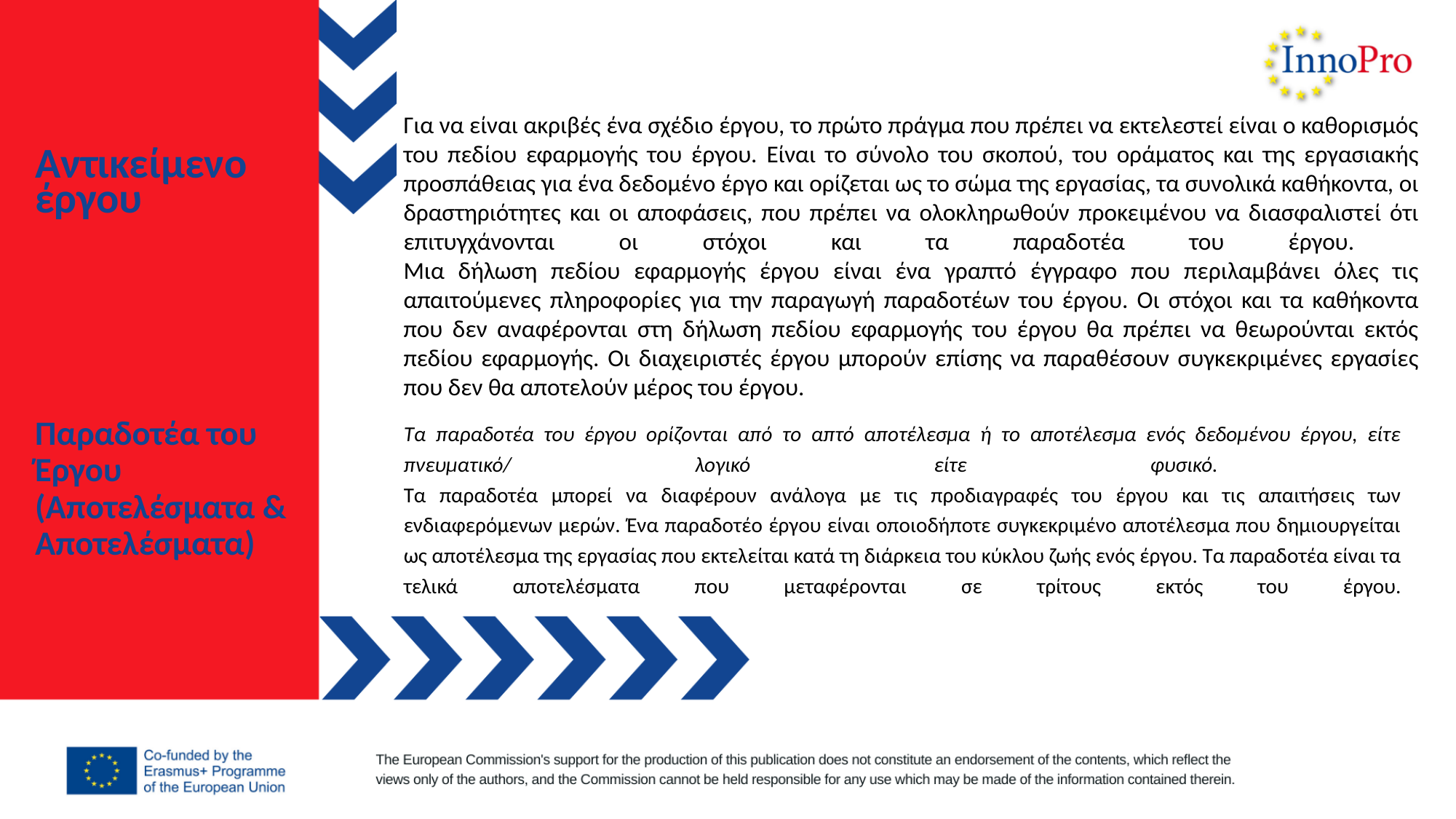

Για να είναι ακριβές ένα σχέδιο έργου, το πρώτο πράγμα που πρέπει να εκτελεστεί είναι ο καθορισμός του πεδίου εφαρμογής του έργου. Είναι το σύνολο του σκοπού, του οράματος και της εργασιακής προσπάθειας για ένα δεδομένο έργο και ορίζεται ως το σώμα της εργασίας, τα συνολικά καθήκοντα, οι δραστηριότητες και οι αποφάσεις, που πρέπει να ολοκληρωθούν προκειμένου να διασφαλιστεί ότι επιτυγχάνονται οι στόχοι και τα παραδοτέα του έργου.
Μια δήλωση πεδίου εφαρμογής έργου είναι ένα γραπτό έγγραφο που περιλαμβάνει όλες τις απαιτούμενες πληροφορίες για την παραγωγή παραδοτέων του έργου. Οι στόχοι και τα καθήκοντα που δεν αναφέρονται στη δήλωση πεδίου εφαρμογής του έργου θα πρέπει να θεωρούνται εκτός πεδίου εφαρμογής. Οι διαχειριστές έργου μπορούν επίσης να παραθέσουν συγκεκριμένες εργασίες που δεν θα αποτελούν μέρος του έργου.
Αντικείμενο έργου
Τα παραδοτέα του έργου ορίζονται από το απτό αποτέλεσμα ή το αποτέλεσμα ενός δεδομένου έργου, είτε πνευματικό/ λογικό είτε φυσικό.
Τα παραδοτέα μπορεί να διαφέρουν ανάλογα με τις προδιαγραφές του έργου και τις απαιτήσεις των ενδιαφερόμενων μερών. Ένα παραδοτέο έργου είναι οποιοδήποτε συγκεκριμένο αποτέλεσμα που δημιουργείται ως αποτέλεσμα της εργασίας που εκτελείται κατά τη διάρκεια του κύκλου ζωής ενός έργου. Τα παραδοτέα είναι τα τελικά αποτελέσματα που μεταφέρονται σε τρίτους εκτός του έργου.
Παραδοτέα του Έργου (Αποτελέσματα & Αποτελέσματα)